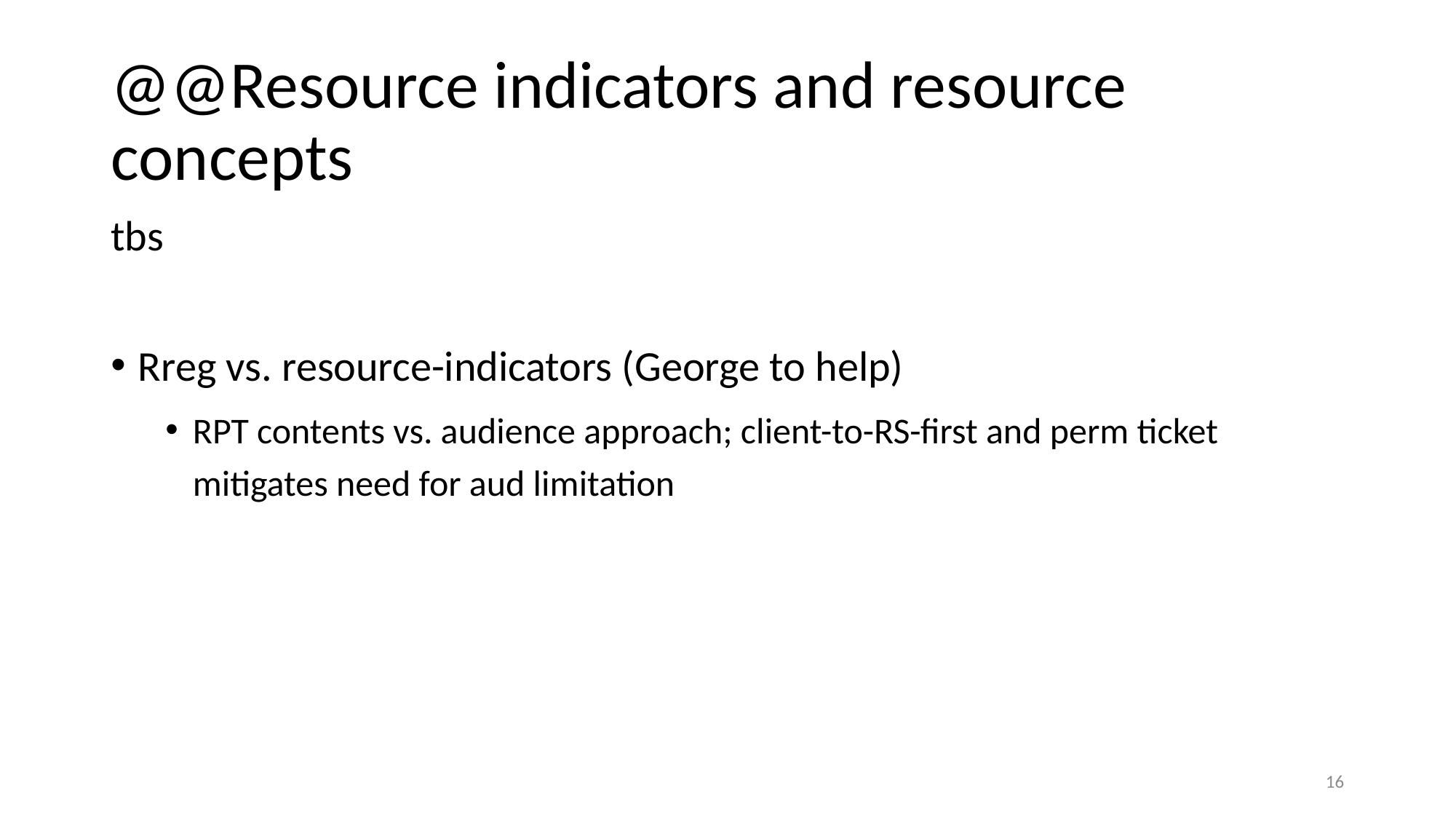

# @@Resource indicators and resource concepts
tbs

Rreg vs. resource-indicators (George to help)
RPT contents vs. audience approach; client-to-RS-first and perm ticket mitigates need for aud limitation
16